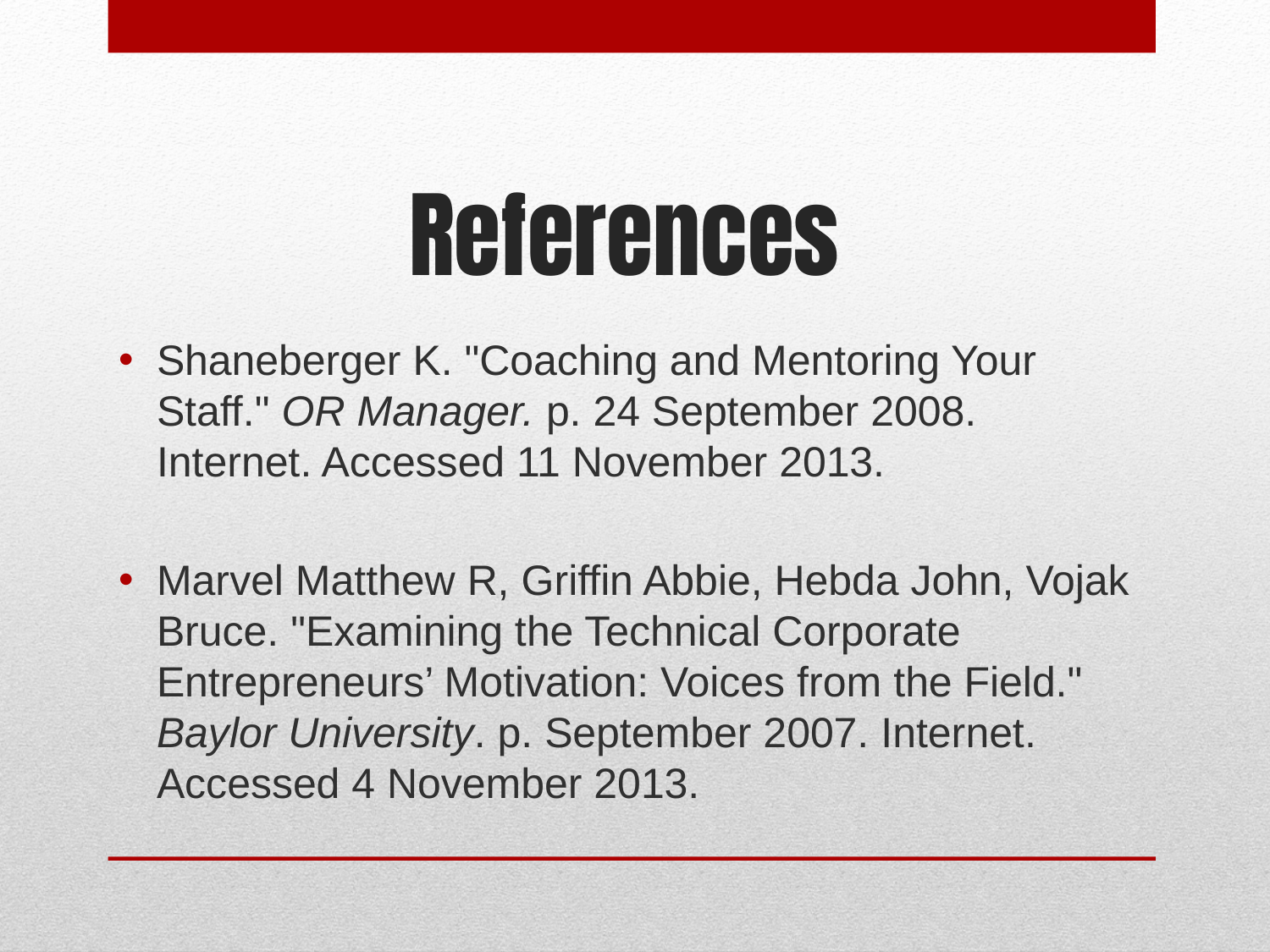

# References
Shaneberger K. "Coaching and Mentoring Your Staff." OR Manager. p. 24 September 2008. Internet. Accessed 11 November 2013.

Marvel Matthew R, Griffin Abbie, Hebda John, Vojak Bruce. "Examining the Technical Corporate Entrepreneurs’ Motivation: Voices from the Field." Baylor University. p. September 2007. Internet. Accessed 4 November 2013.